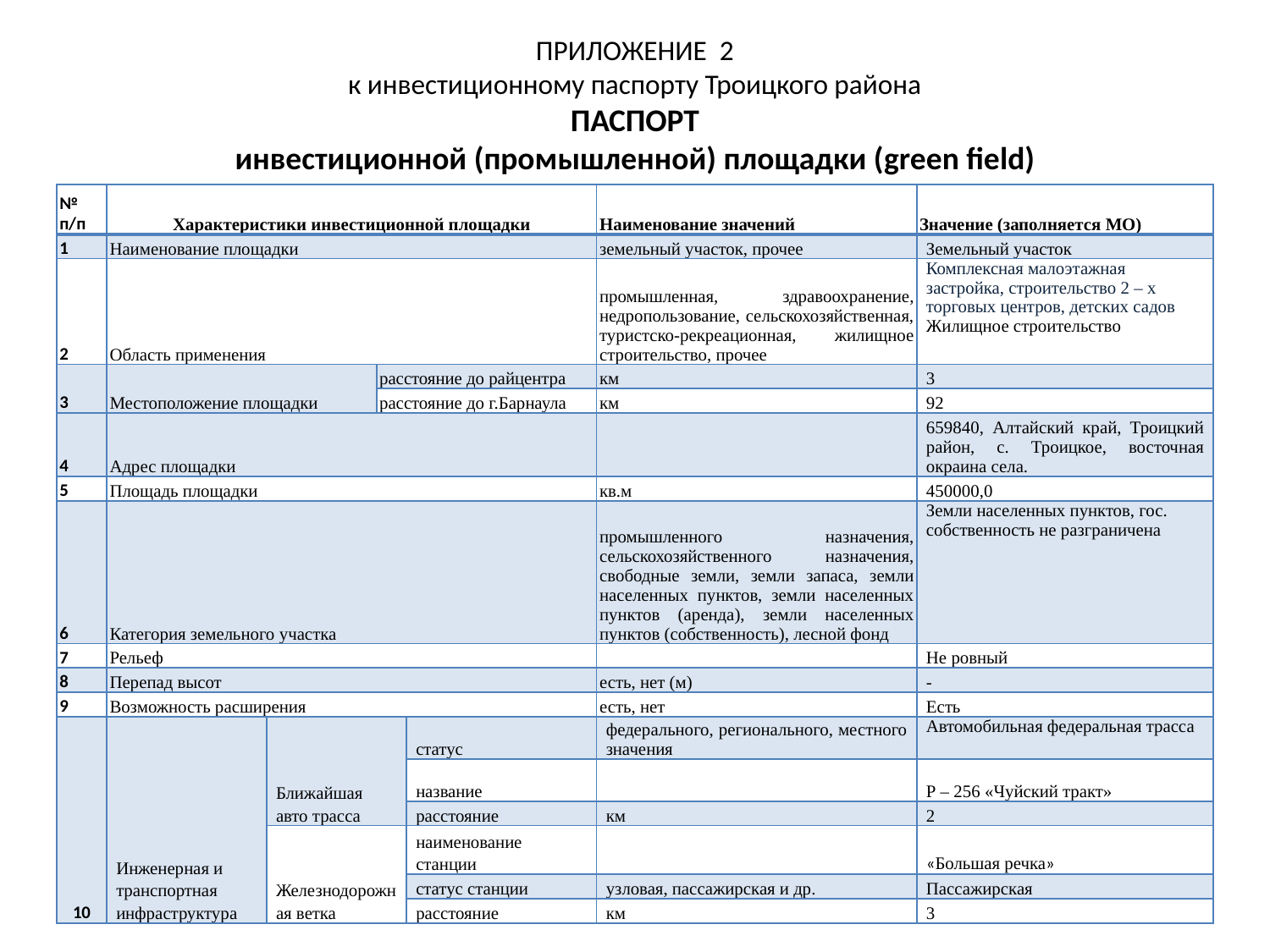

ПРИЛОЖЕНИЕ  2
к инвестиционному паспорту Троицкого района
ПАСПОРТ
инвестиционной (промышленной) площадки (green field)
| № п/п | Характеристики инвестиционной площадки |  |  |  | Наименование значений | Значение (заполняется МО) |
| --- | --- | --- | --- | --- | --- | --- |
| 1 | Наименование площадки |  |  |  | земельный участок, прочее | Земельный участок |
| 2 | Область применения |  |  |  | промышленная, здравоохранение, недропользование, сельскохозяйственная, туристско-рекреационная, жилищное строительство, прочее | Комплексная малоэтажная застройка, строительство 2 – х торговых центров, детских садов Жилищное строительство |
| 3 | Местоположение площадки |  | расстояние до райцентра |  | км | 3 |
|  |  |  | расстояние до г.Барнаула |  | км | 92 |
| 4 | Адрес площадки |  |  |  |  | 659840, Алтайский край, Троицкий район, с. Троицкое, восточная окраина села. |
| 5 | Площадь площадки |  |  |  | кв.м | 450000,0 |
| 6 | Категория земельного участка |  |  |  | промышленного назначения, сельскохозяйственного назначения, свободные земли, земли запаса, земли населенных пунктов, земли населенных пунктов (аренда), земли населенных пунктов (собственность), лесной фонд | Земли населенных пунктов, гос. собственность не разграничена |
| 7 | Рельеф |  |  |  |  | Не ровный |
| 8 | Перепад высот |  |  |  | есть, нет (м) | - |
| 9 | Возможность расширения |  |  |  | есть, нет | Есть |
| 10 | Инженерная и транспортная инфраструктура | Ближайшая авто трасса |  | статус | федерального, регионального, местного значения | Автомобильная федеральная трасса |
|  |  |  |  | название |  | Р – 256 «Чуйский тракт» |
|  |  |  |  | расстояние | км | 2 |
|  |  | Железнодорожная ветка |  | наименование станции |  | «Большая речка» |
|  |  |  |  | статус станции | узловая, пассажирская и др. | Пассажирская |
|  |  |  |  | расстояние | км | 3 |